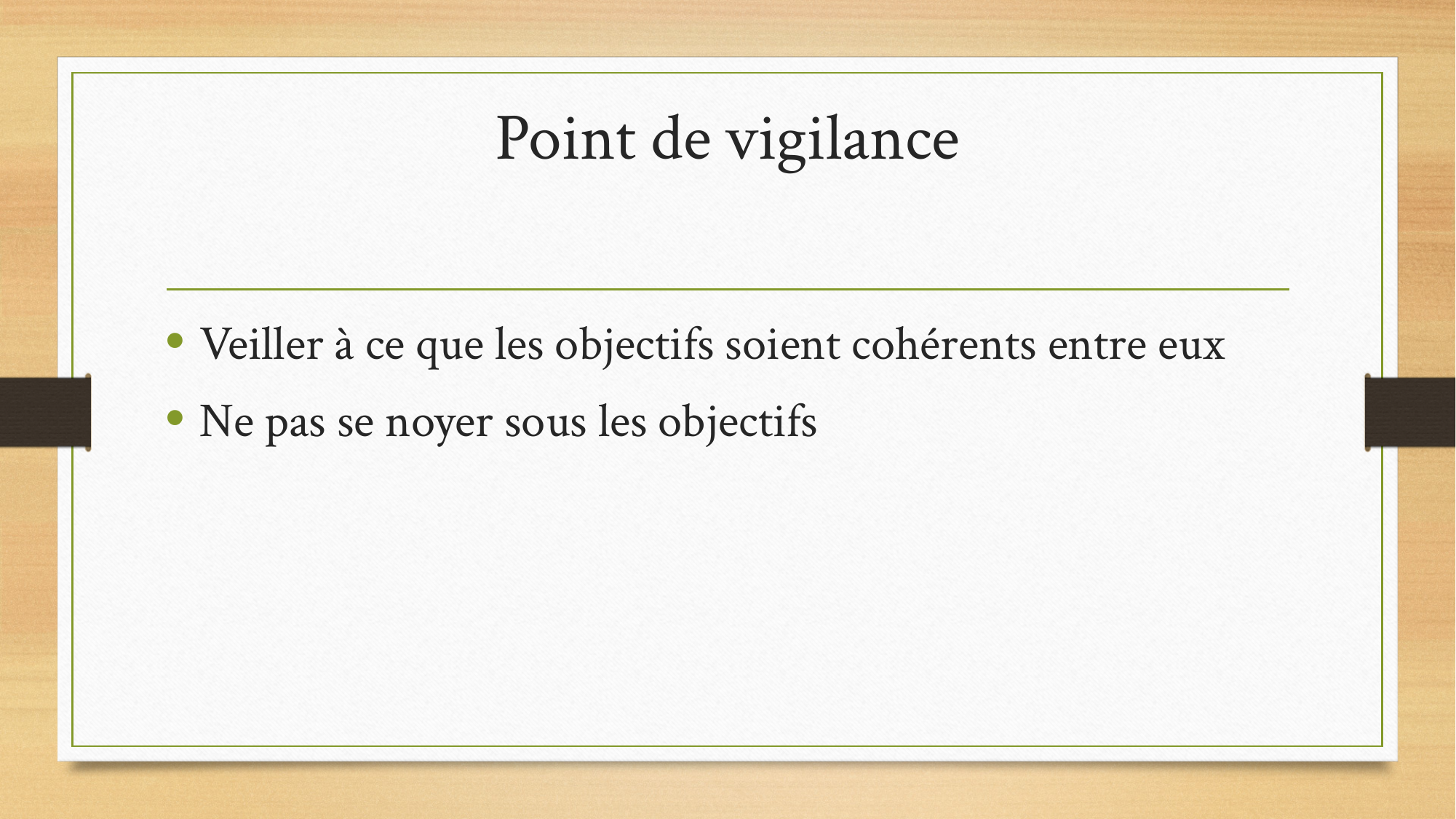

# Point de vigilance
Veiller à ce que les objectifs soient cohérents entre eux
Ne pas se noyer sous les objectifs